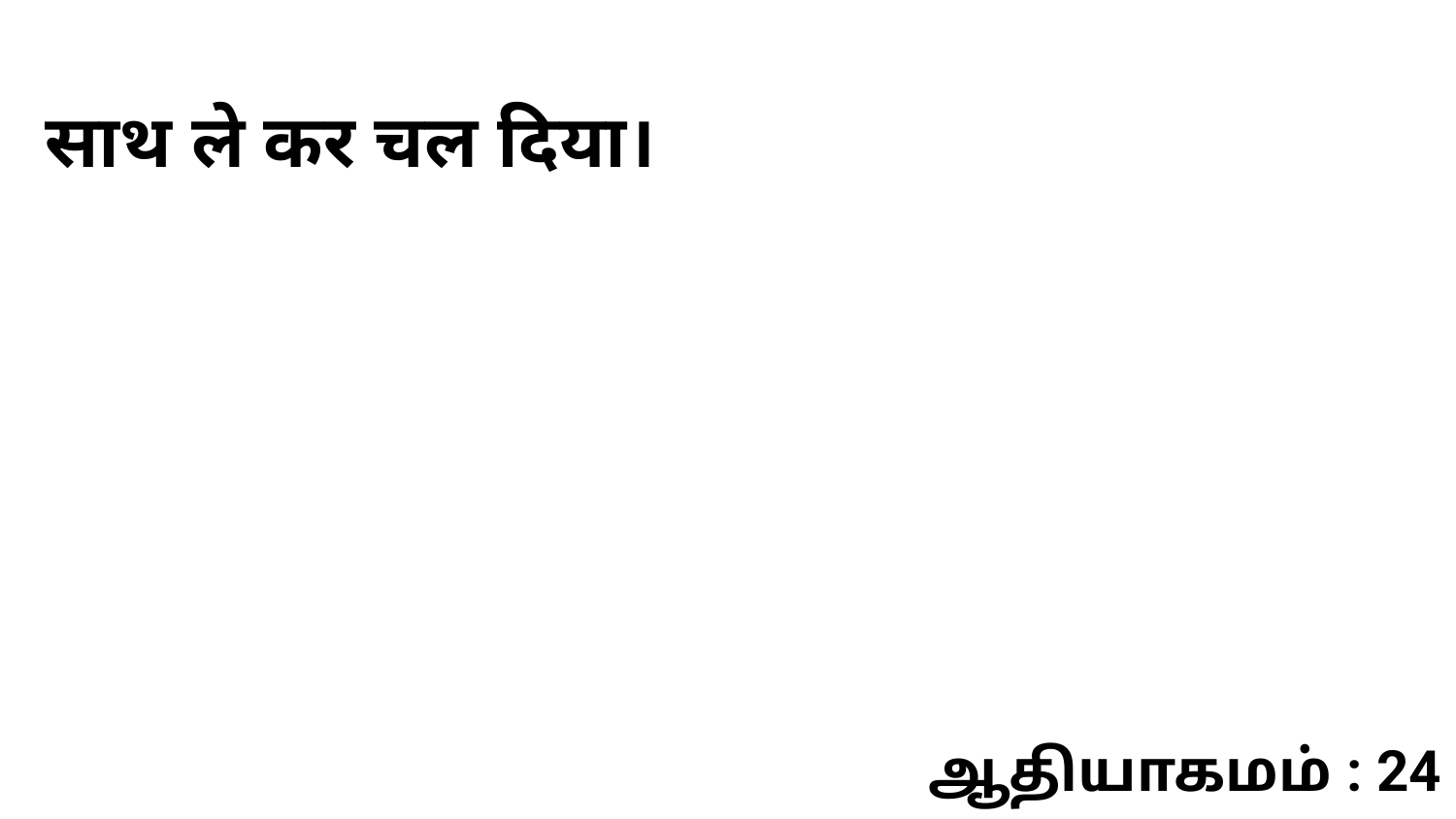

साथ ले कर चल दिया।
ஆதியாகமம் : 24